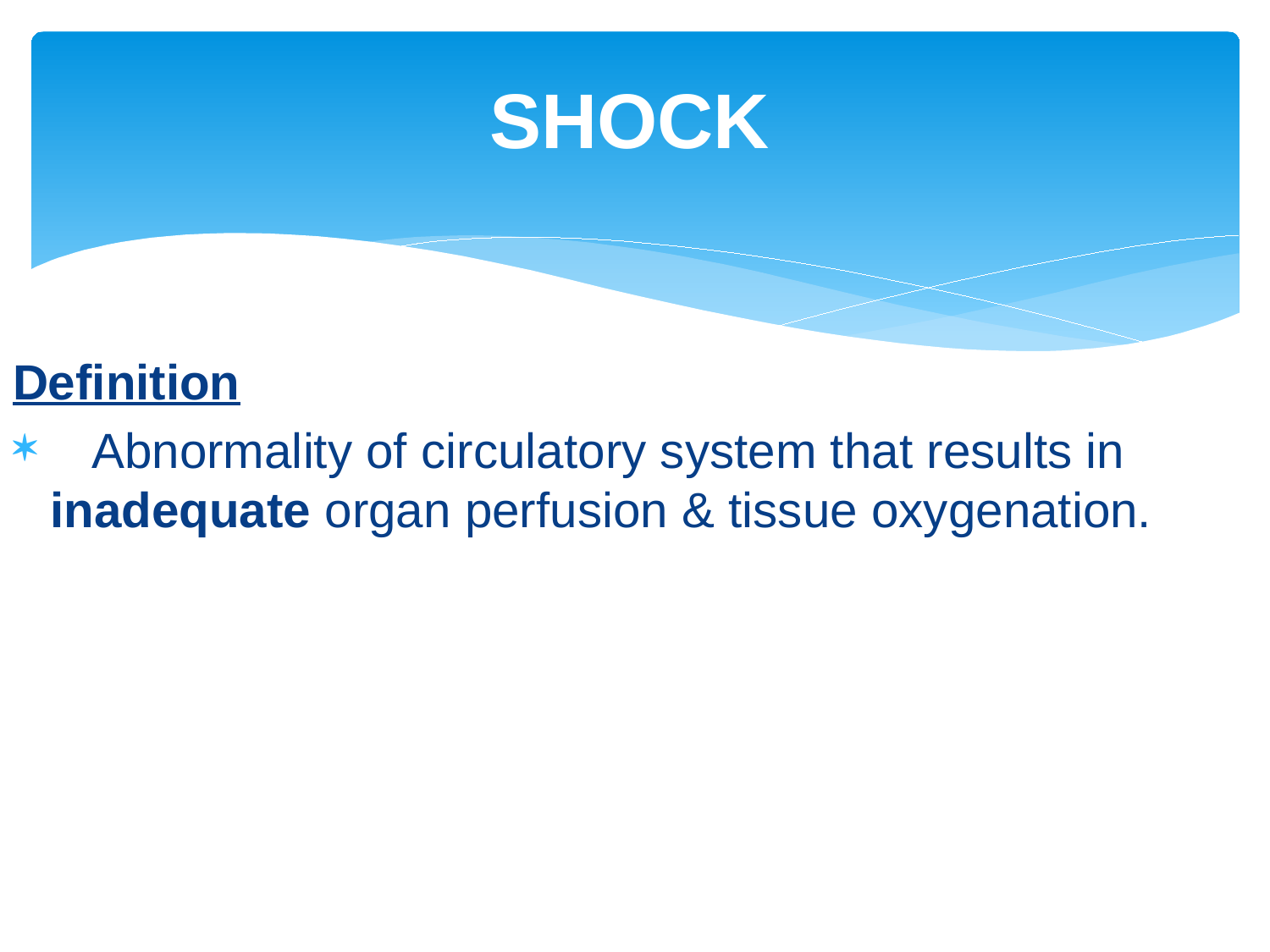

# SHOCK
Definition
   Abnormality of circulatory system that results in inadequate organ perfusion & tissue oxygenation.